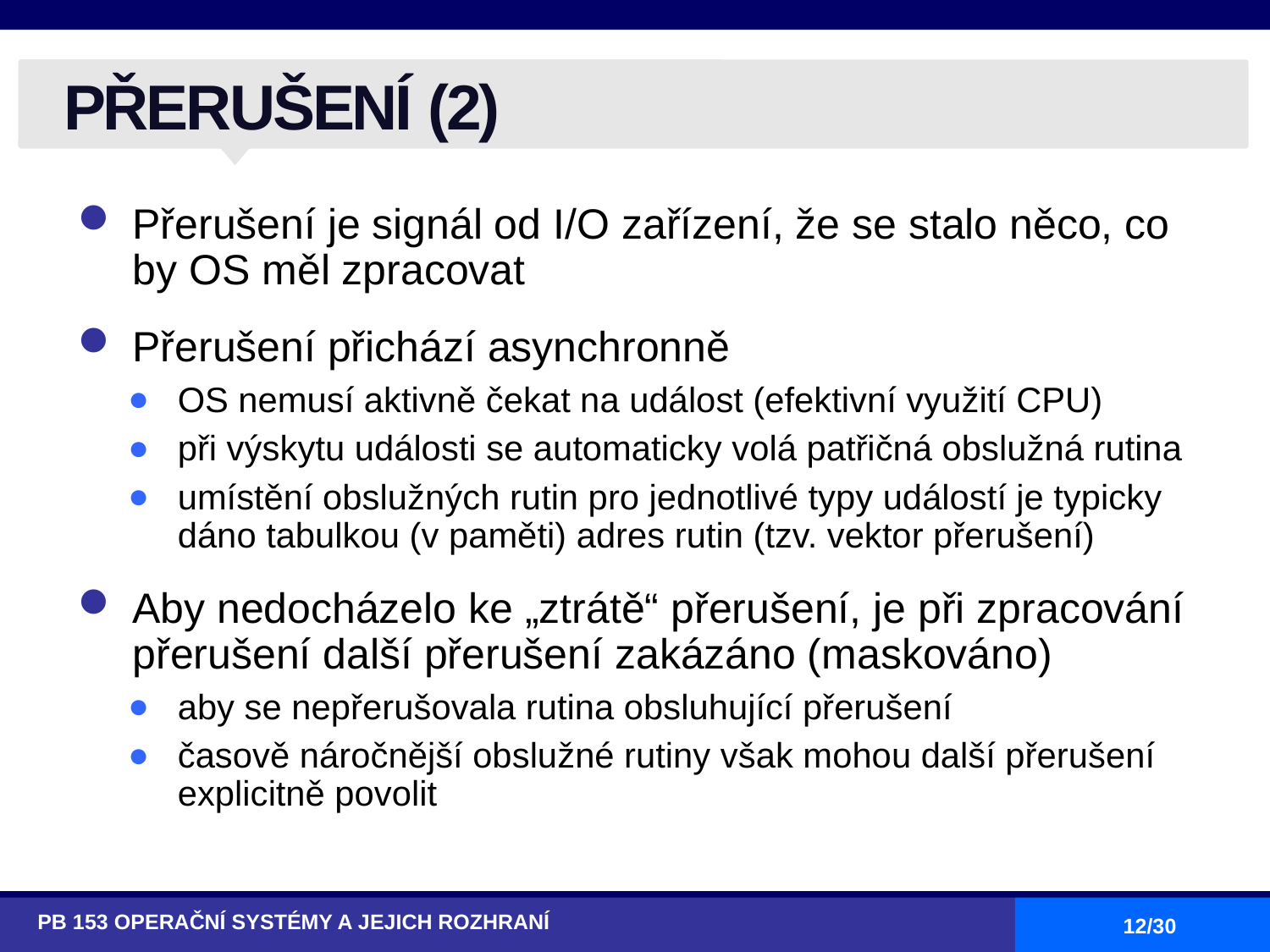

# PŘERUŠENÍ (2)
Přerušení je signál od I/O zařízení, že se stalo něco, co by OS měl zpracovat
Přerušení přichází asynchronně
OS nemusí aktivně čekat na událost (efektivní využití CPU)
při výskytu události se automaticky volá patřičná obslužná rutina
umístění obslužných rutin pro jednotlivé typy událostí je typicky dáno tabulkou (v paměti) adres rutin (tzv. vektor přerušení)
Aby nedocházelo ke „ztrátě“ přerušení, je při zpracování přerušení další přerušení zakázáno (maskováno)
aby se nepřerušovala rutina obsluhující přerušení
časově náročnější obslužné rutiny však mohou další přerušení explicitně povolit
PB 153 OPERAČNÍ SYSTÉMY A JEJICH ROZHRANÍ